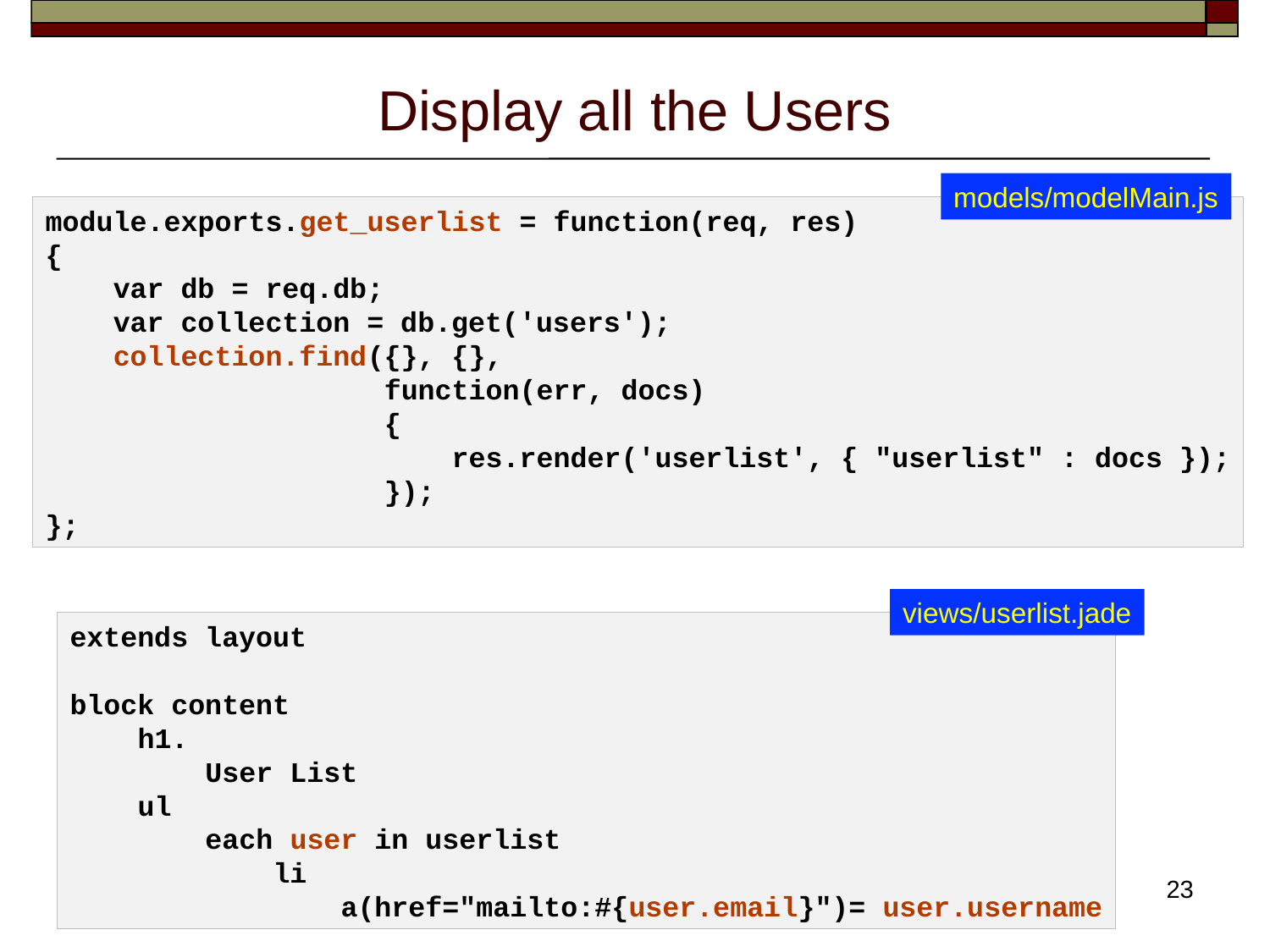

# Display all the Users
models/modelMain.js
module.exports.get_userlist = function(req, res)
{
    var db = req.db;
    var collection = db.get('users');
    collection.find({}, {},
                    function(err, docs)
                    {
                        res.render('userlist', { "userlist" : docs });
                    });
};
views/userlist.jade
extends layout
block content
    h1.
        User List
    ul
        each user in userlist
            li
                a(href="mailto:#{user.email}")= user.username
23